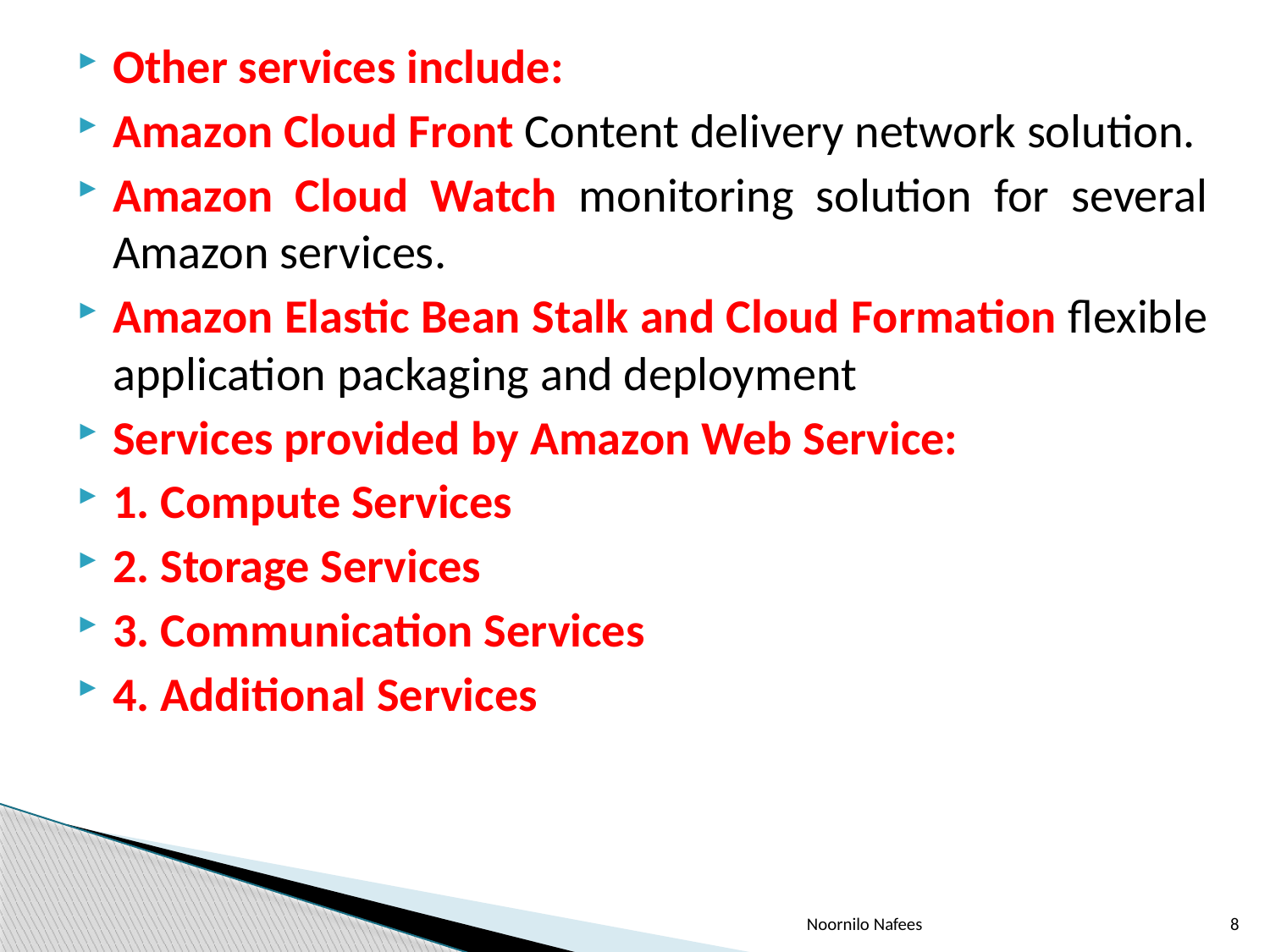

Other services include:
Amazon Cloud Front Content delivery network solution.
Amazon Cloud Watch monitoring solution for several Amazon services.
Amazon Elastic Bean Stalk and Cloud Formation flexible application packaging and deployment
Services provided by Amazon Web Service:
1. Compute Services
2. Storage Services
3. Communication Services
4. Additional Services
Noornilo Nafees
8